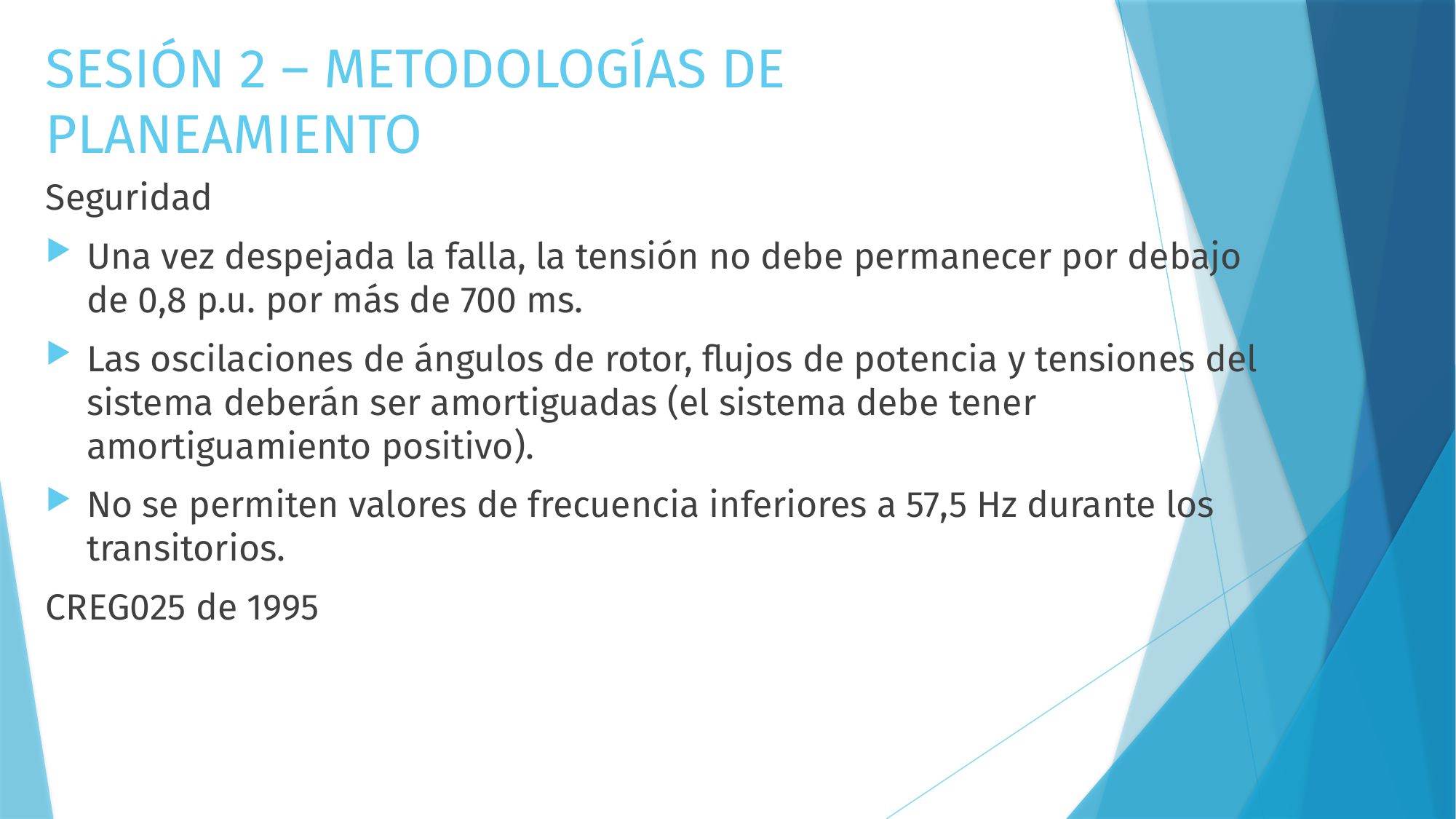

# SESIÓN 2 – METODOLOGÍAS DE PLANEAMIENTO
Seguridad
Una vez despejada la falla, la tensión no debe permanecer por debajo de 0,8 p.u. por más de 700 ms.
Las oscilaciones de ángulos de rotor, flujos de potencia y tensiones del sistema deberán ser amortiguadas (el sistema debe tener amortiguamiento positivo).
No se permiten valores de frecuencia inferiores a 57,5 Hz durante los transitorios.
CREG025 de 1995